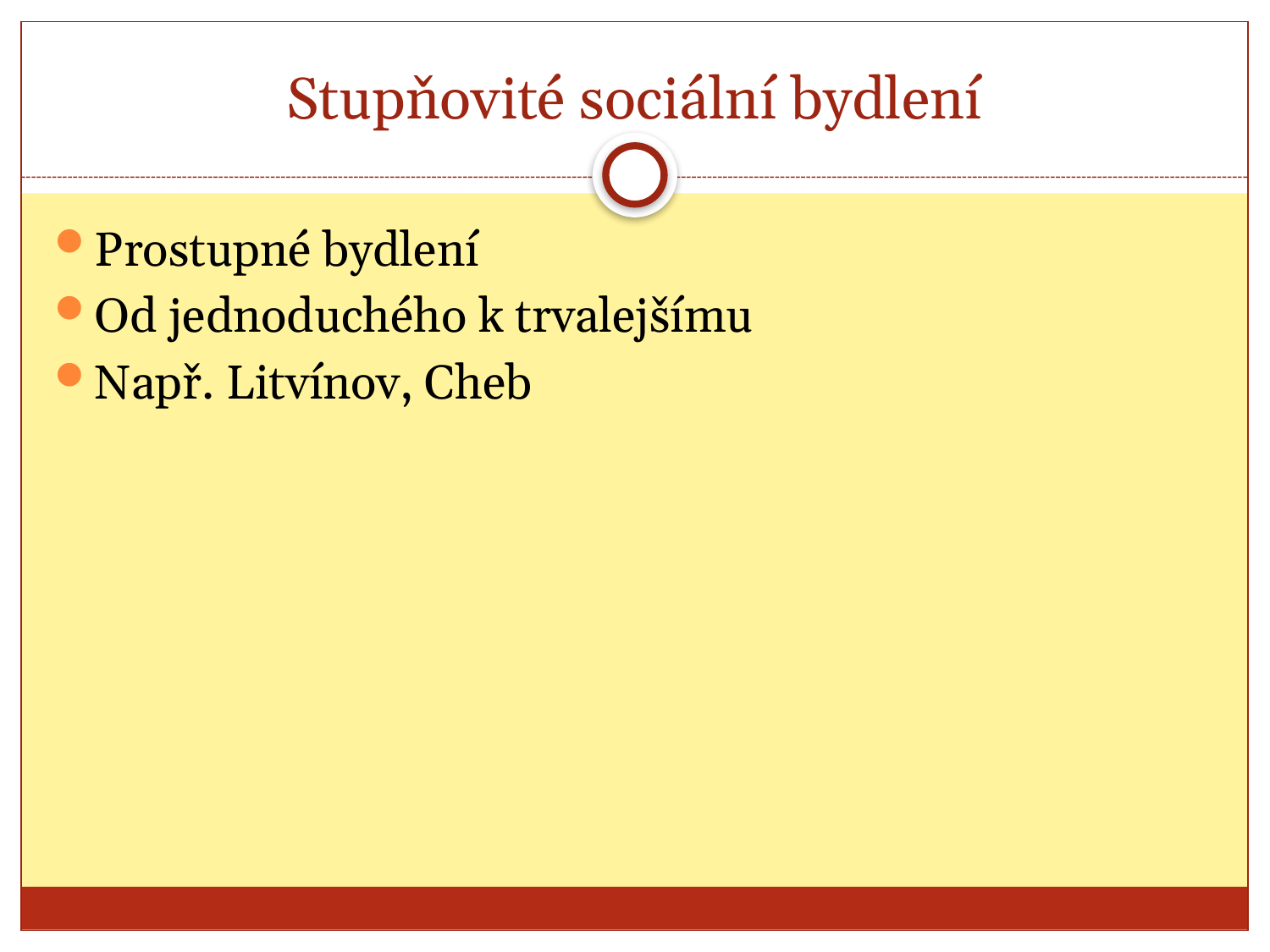

# Stupňovité sociální bydlení
Prostupné bydlení
Od jednoduchého k trvalejšímu
Např. Litvínov, Cheb